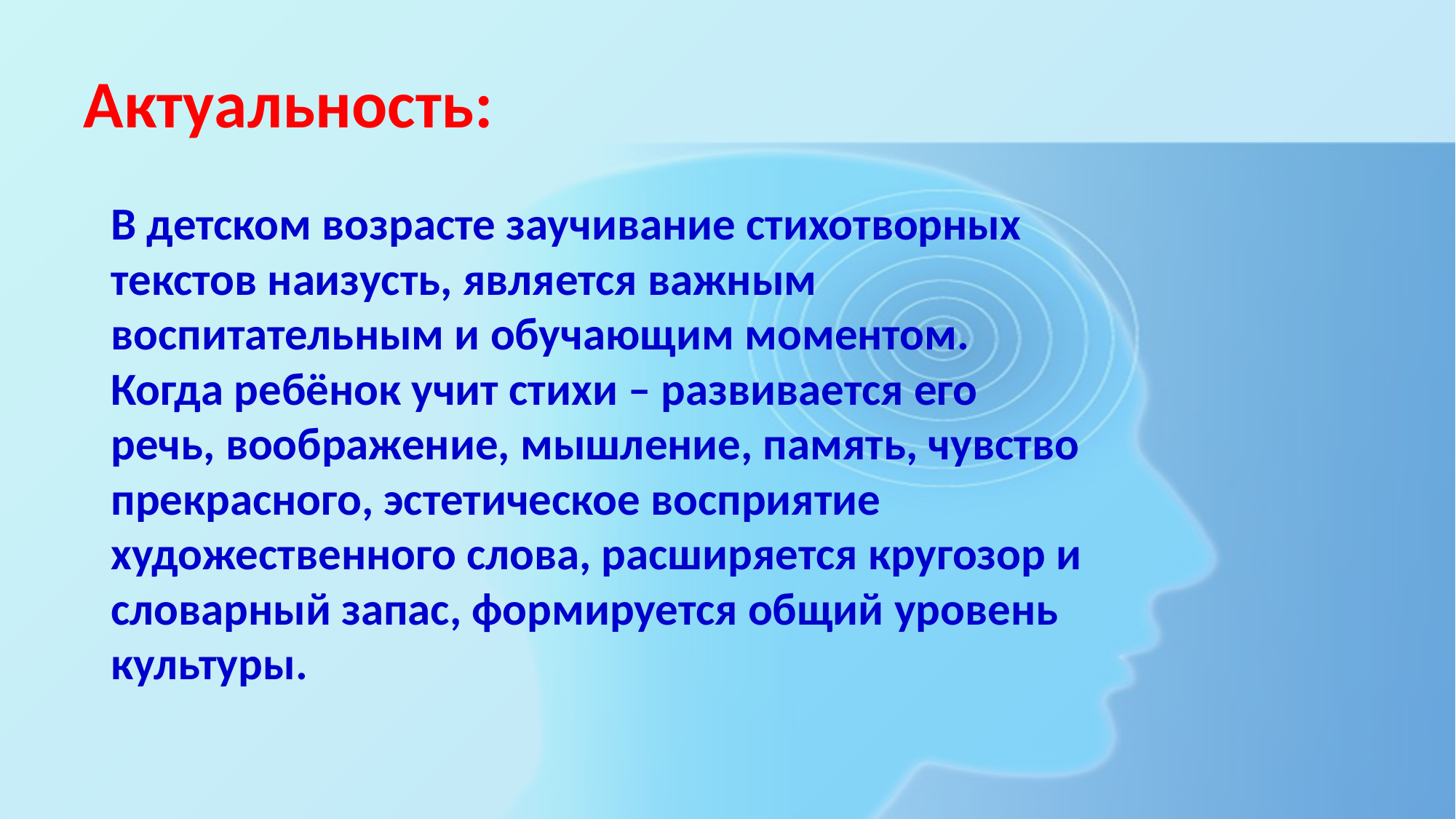

# Актуальность:
В детском возрасте заучивание стихотворных
текстов наизусть, является важным
воспитательным и обучающим моментом.
Когда ребёнок учит стихи – развивается его
речь, воображение, мышление, память, чувство
прекрасного, эстетическое восприятие
художественного слова, расширяется кругозор и
словарный запас, формируется общий уровень
культуры.